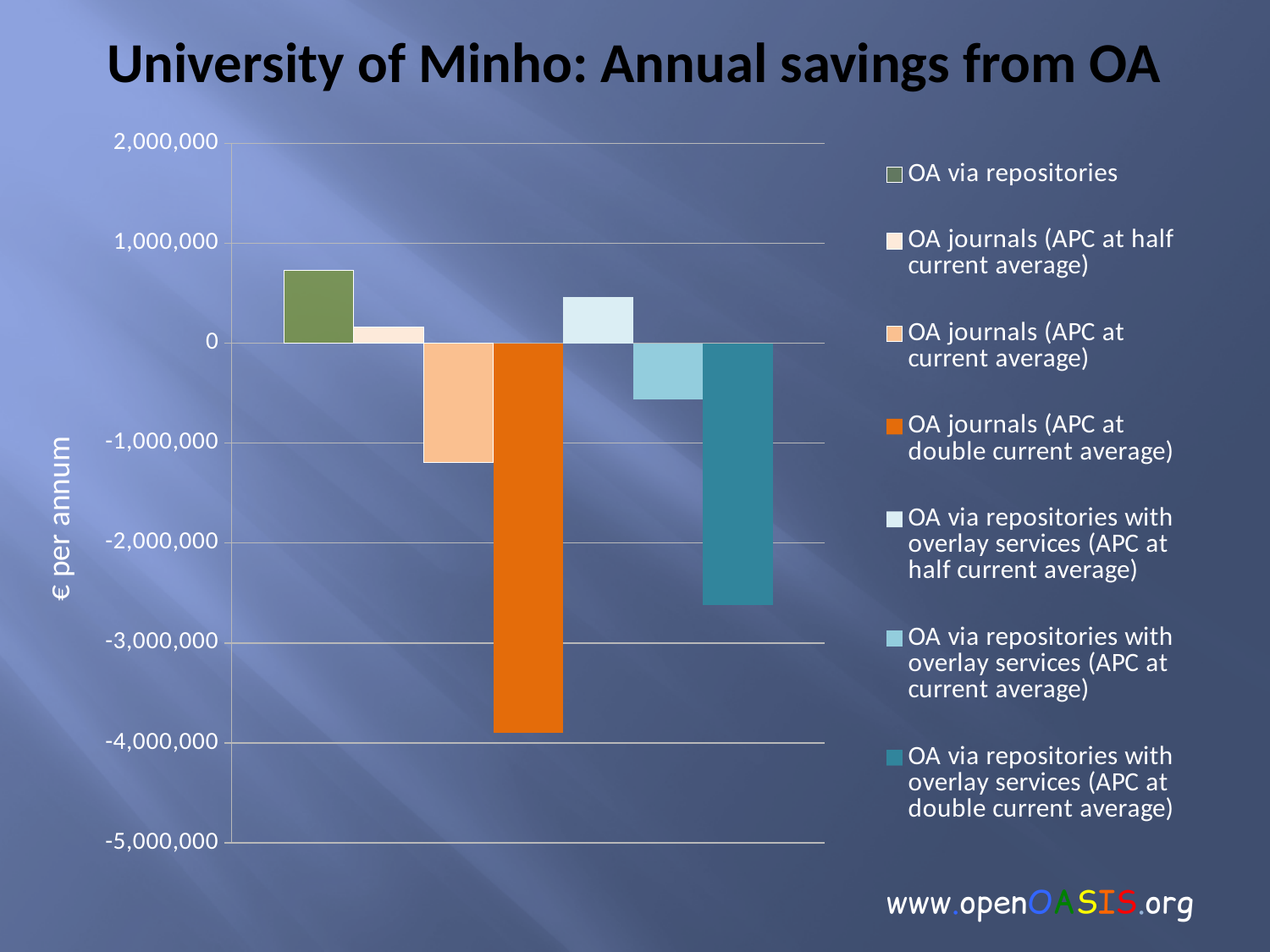

# University of Minho: Annual savings from OA

[unsupported chart]

€ per annum
www.openOASIS.org